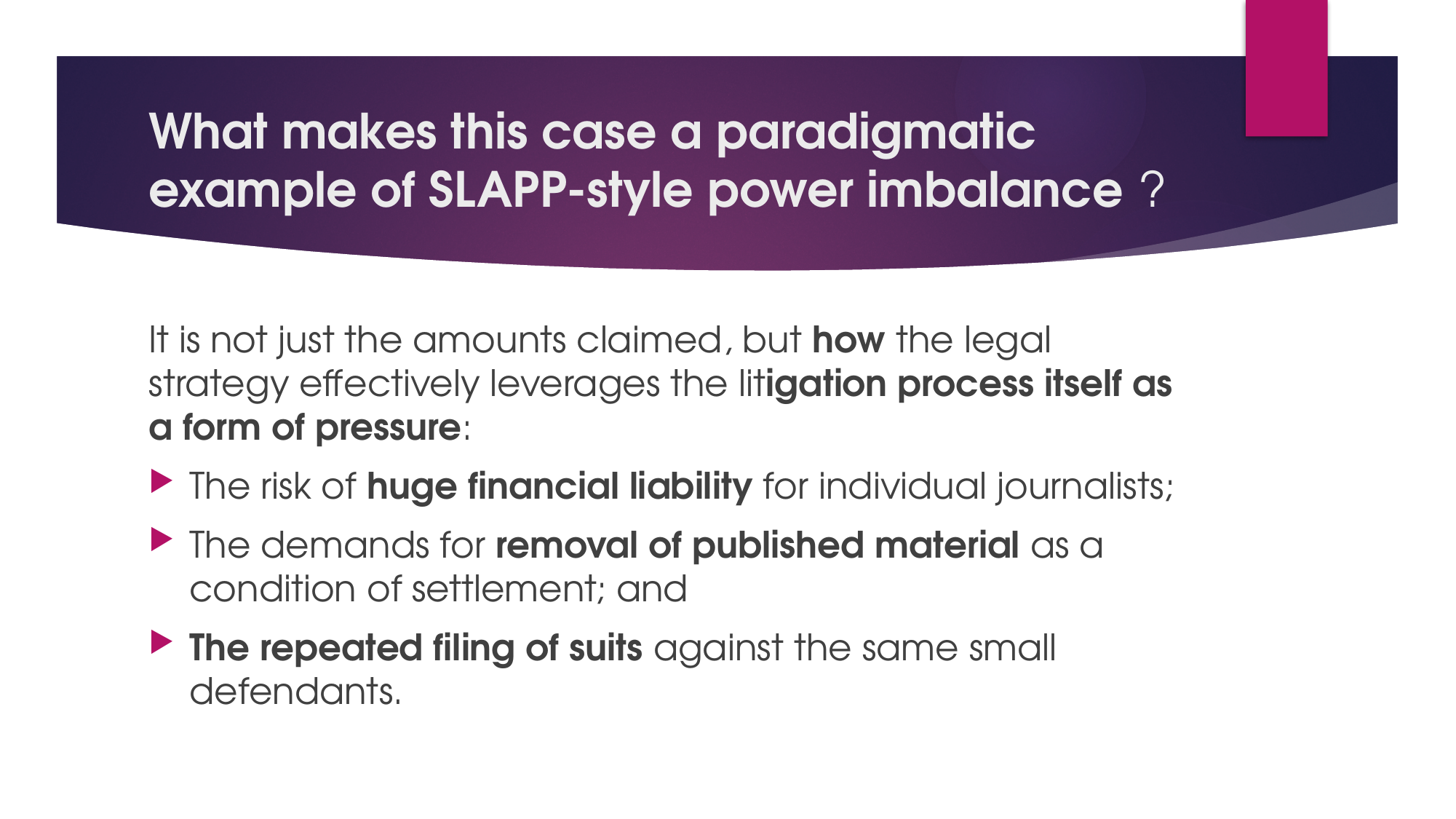

# What makes this case a paradigmatic example of SLAPP-style power imbalance ?
It is not just the amounts claimed, but how the legal strategy effectively leverages the litigation process itself as a form of pressure:
The risk of huge financial liability for individual journalists;
The demands for removal of published material as a condition of settlement; and
The repeated filing of suits against the same small defendants.